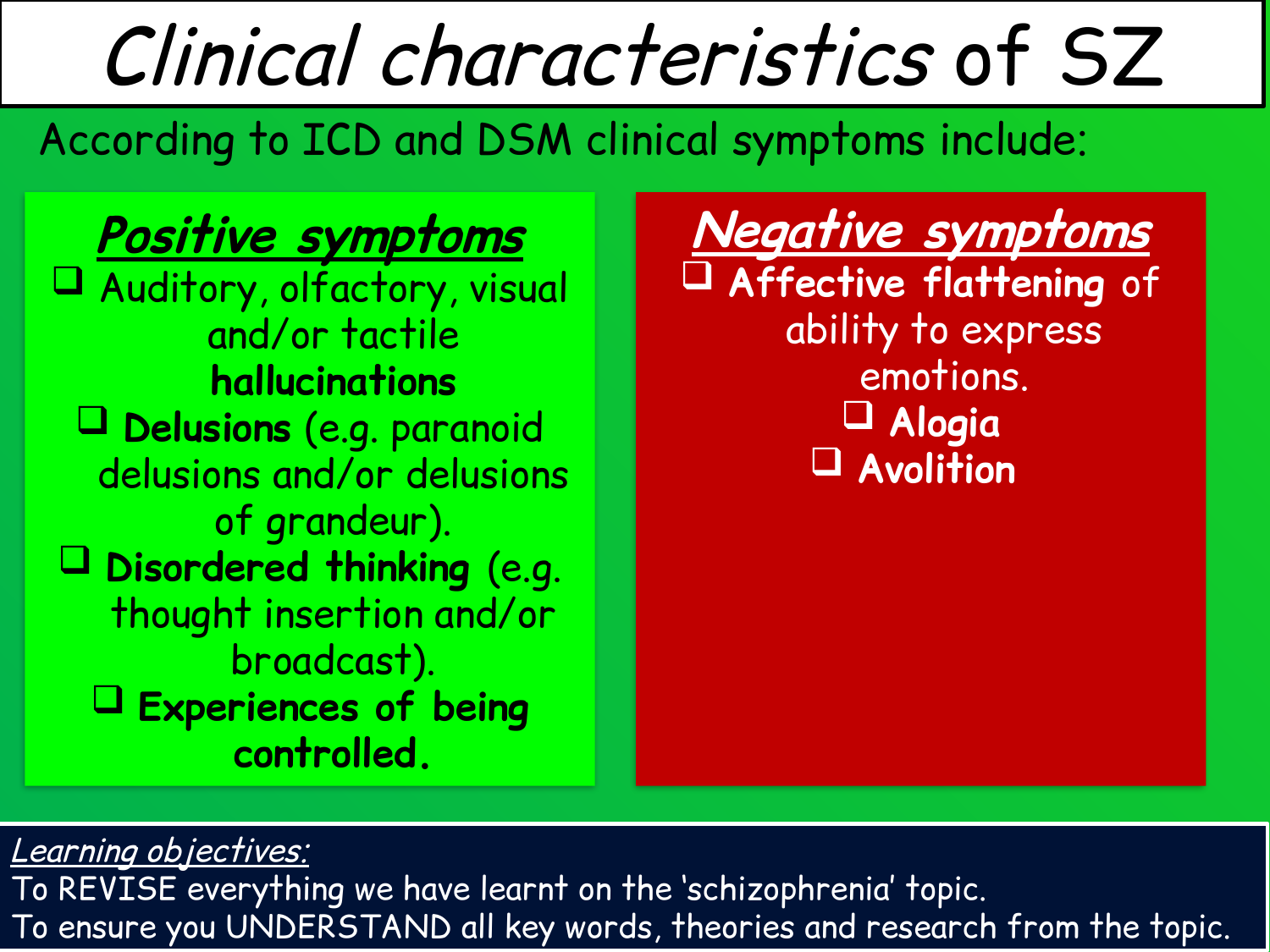

Clinical characteristics of SZ
According to ICD and DSM clinical symptoms include:
Positive symptoms
Auditory, olfactory, visual and/or tactile hallucinations
Delusions (e.g. paranoid delusions and/or delusions of grandeur).
Disordered thinking (e.g. thought insertion and/or broadcast).
Experiences of being controlled.
Negative symptoms
Affective flattening of ability to express emotions.
Alogia
Avolition
Learning objectives:
To REVISE everything we have learnt on the ‘schizophrenia’ topic.
To ensure you UNDERSTAND all key words, theories and research from the topic.